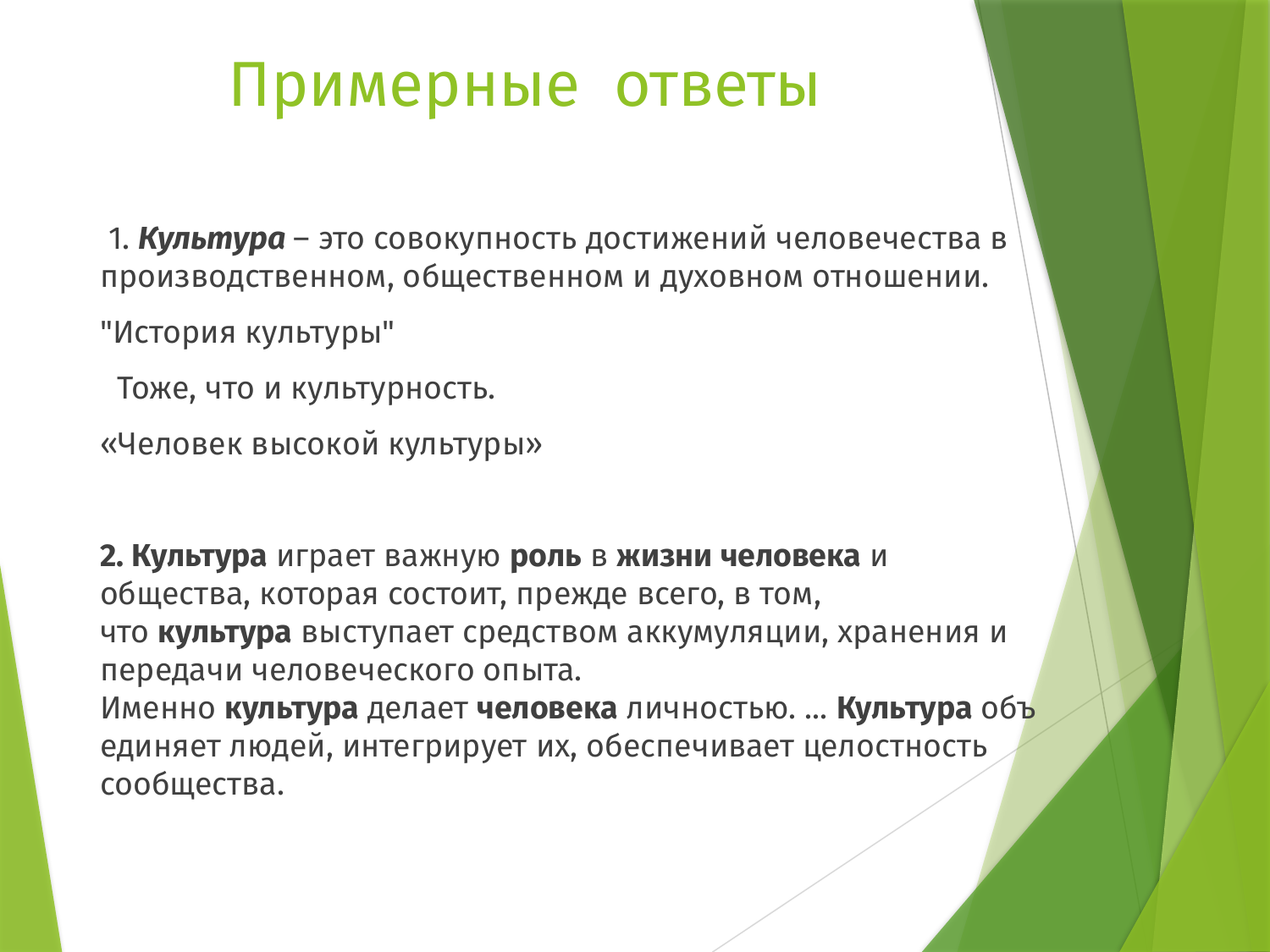

# Примерные  ответы
 1. Культура – это совокупность достижений человечества в производственном, общественном и духовном отношении.
"История культуры"
  Тоже, что и культурность.
«Человек высокой культуры»

2. Культура играет важную роль в жизни человека и общества, которая состоит, прежде всего, в том, что культура выступает средством аккумуляции, хранения и передачи человеческого опыта. Именно культура делает человека личностью. ... Культура объединяет людей, интегрирует их, обеспечивает целостность сообщества.